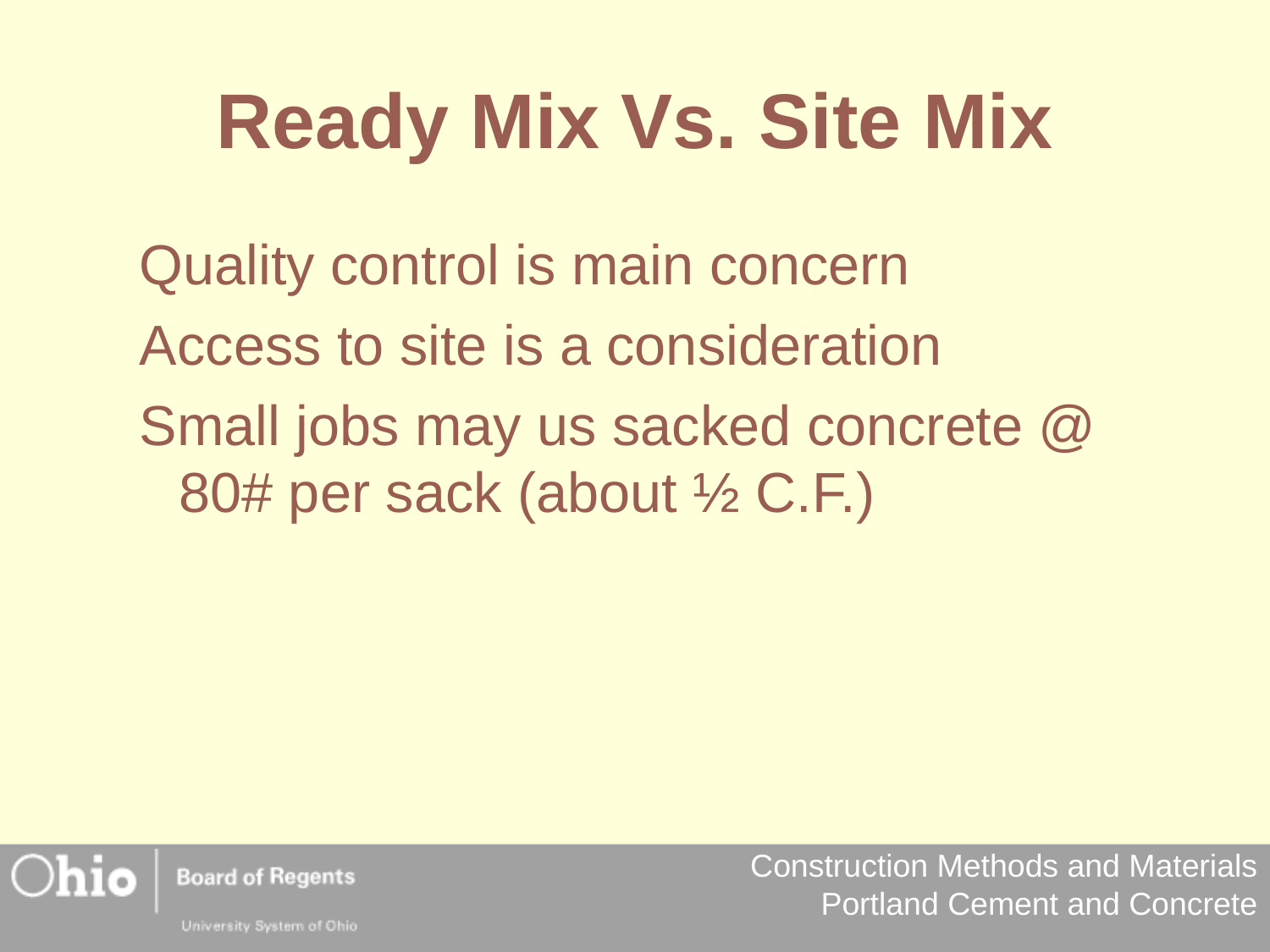

# Ready Mix Vs. Site Mix
Quality control is main concern
Access to site is a consideration
Small jobs may us sacked concrete @ 80# per sack (about ½ C.F.)